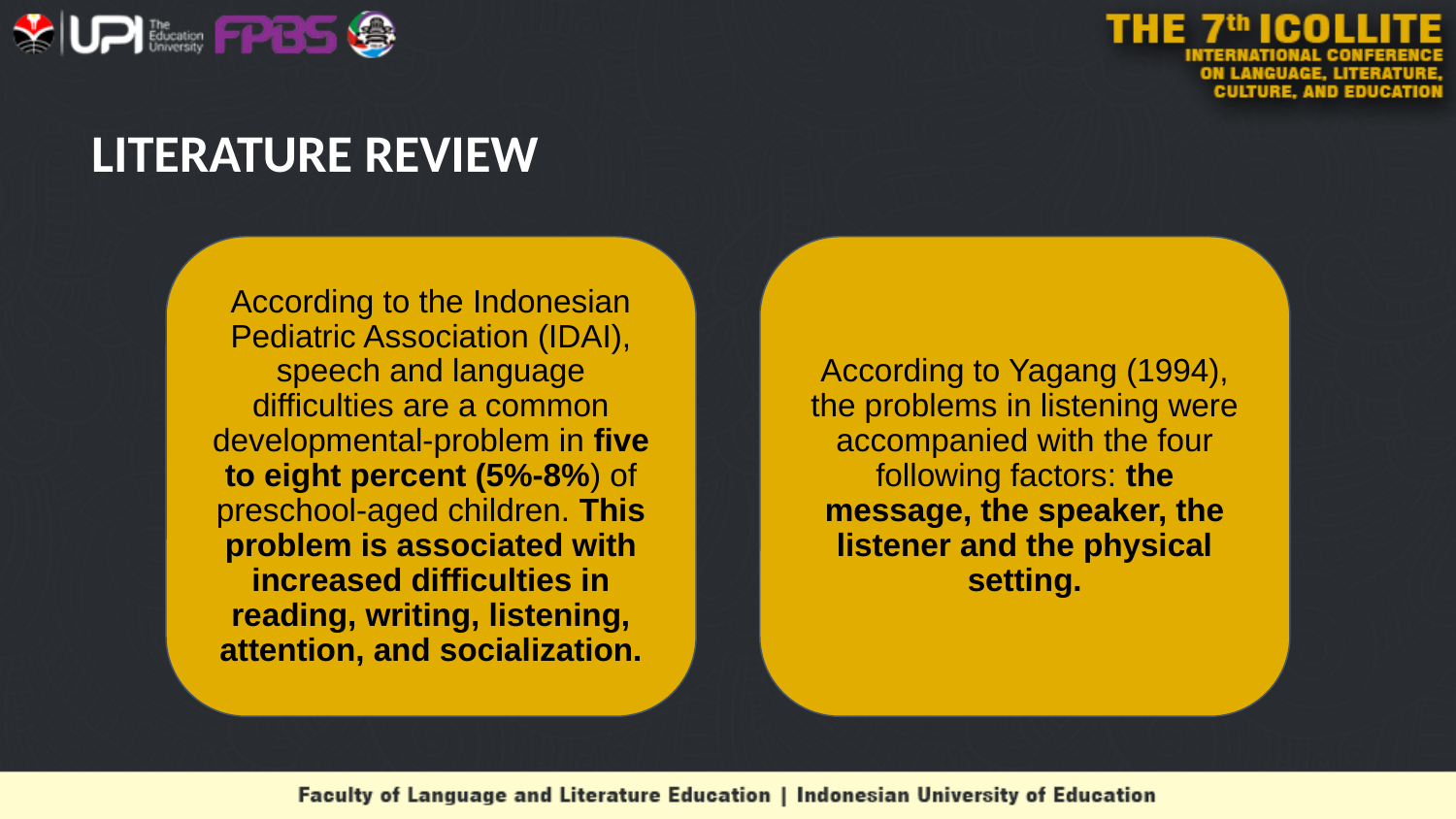

# LITERATURE REVIEW
According to the Indonesian Pediatric Association (IDAI), speech and language difficulties are a common developmental-problem in five to eight percent (5%-8%) of preschool-aged children. This problem is associated with increased difficulties in reading, writing, listening, attention, and socialization.
According to Yagang (1994), the problems in listening were accompanied with the four following factors: the message, the speaker, the listener and the physical setting.